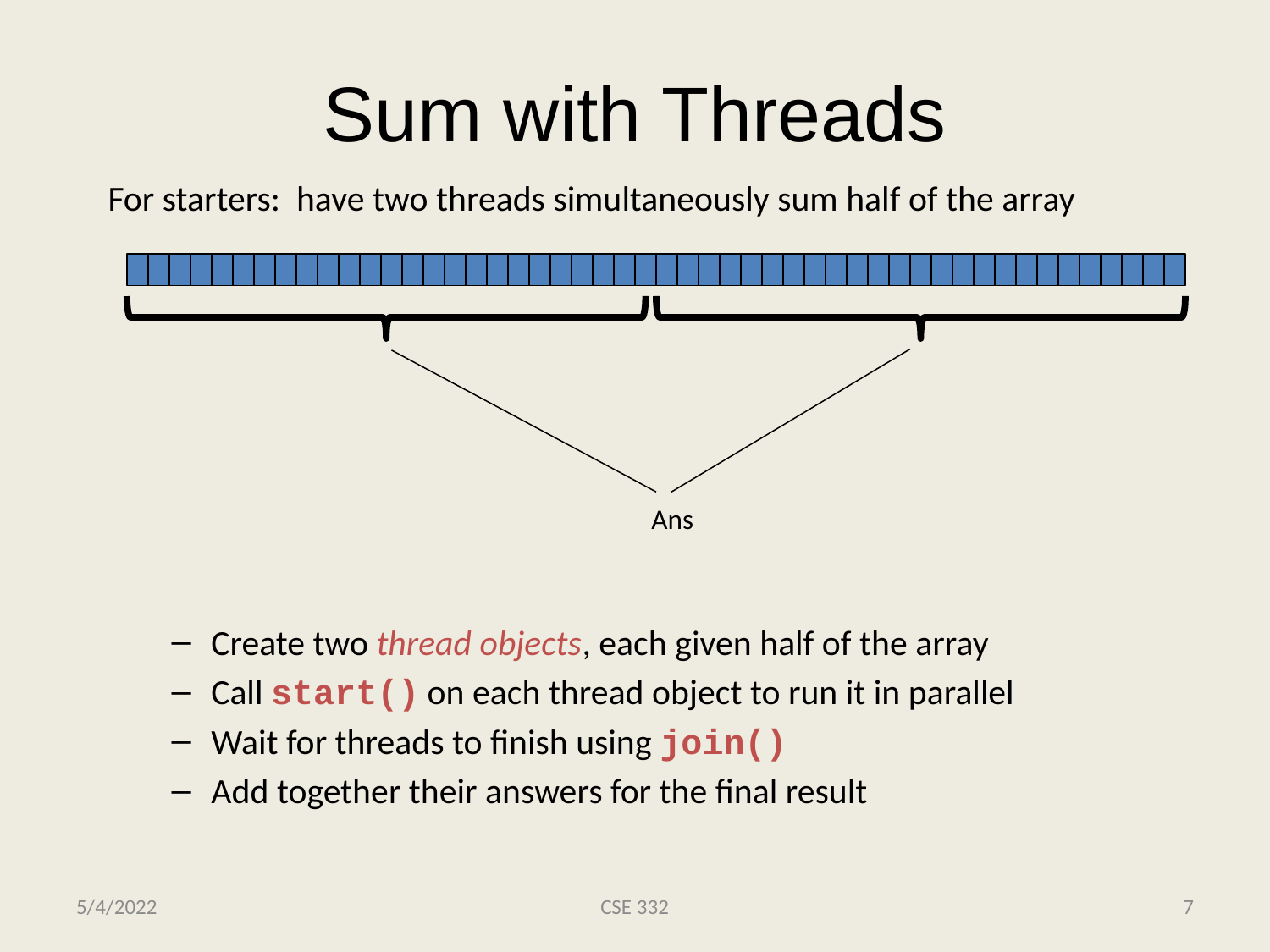

# Sum with Threads

For starters:  have two threads simultaneously sum half of the array

Create two thread objects, each given half of the array
Call start() on each thread object to run it in parallel
Wait for threads to finish using join()
Add together their answers for the final result

Ans
5/4/2022
CSE 332
7